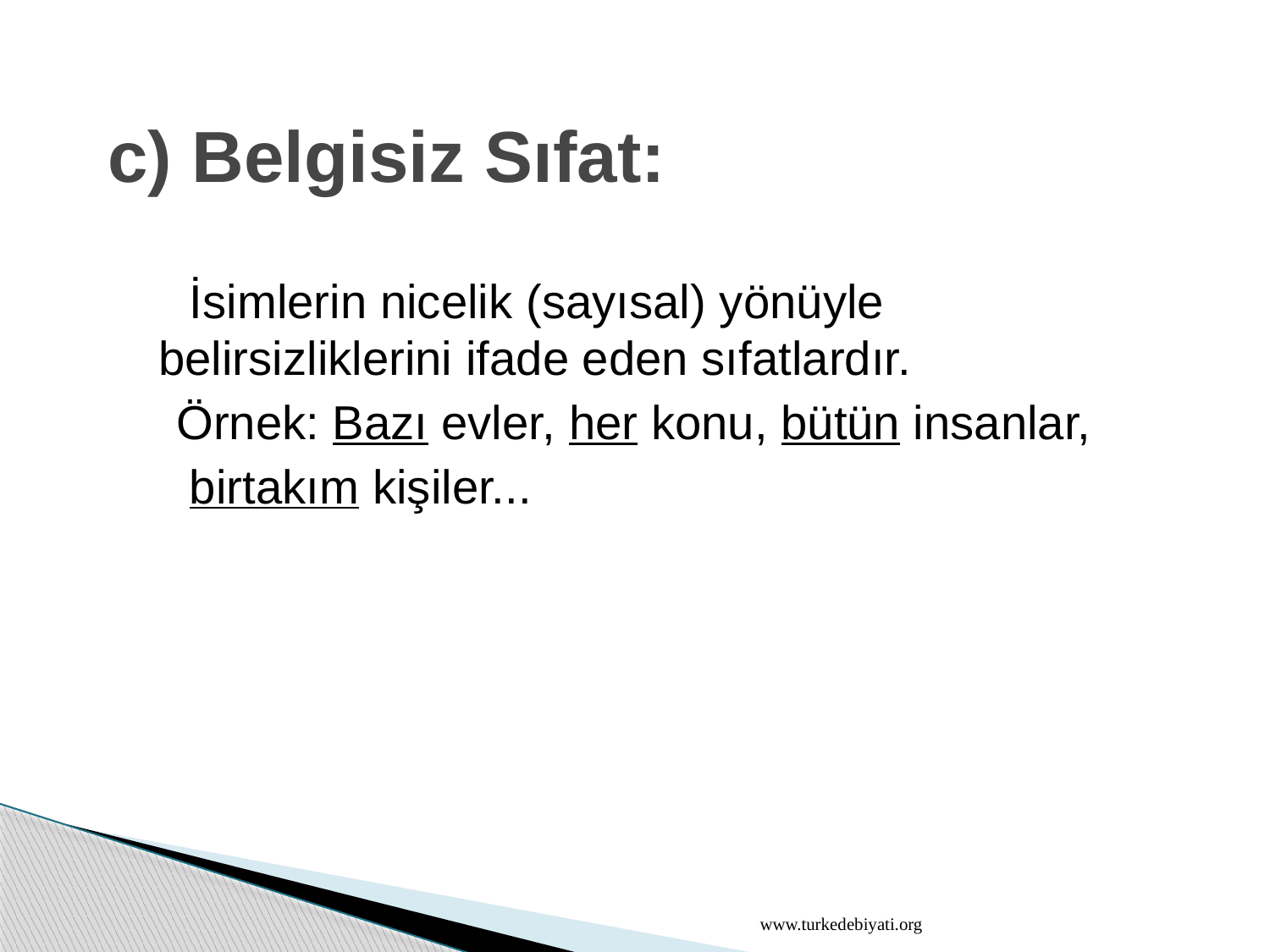

# c) Belgisiz Sıfat:
     İsimlerin nicelik (sayısal) yönüyle belirsizliklerini ifade eden sıfatlardır.
    Örnek: Bazı evler, her konu, bütün insanlar,
     birtakım kişiler...

www.turkedebiyati.org